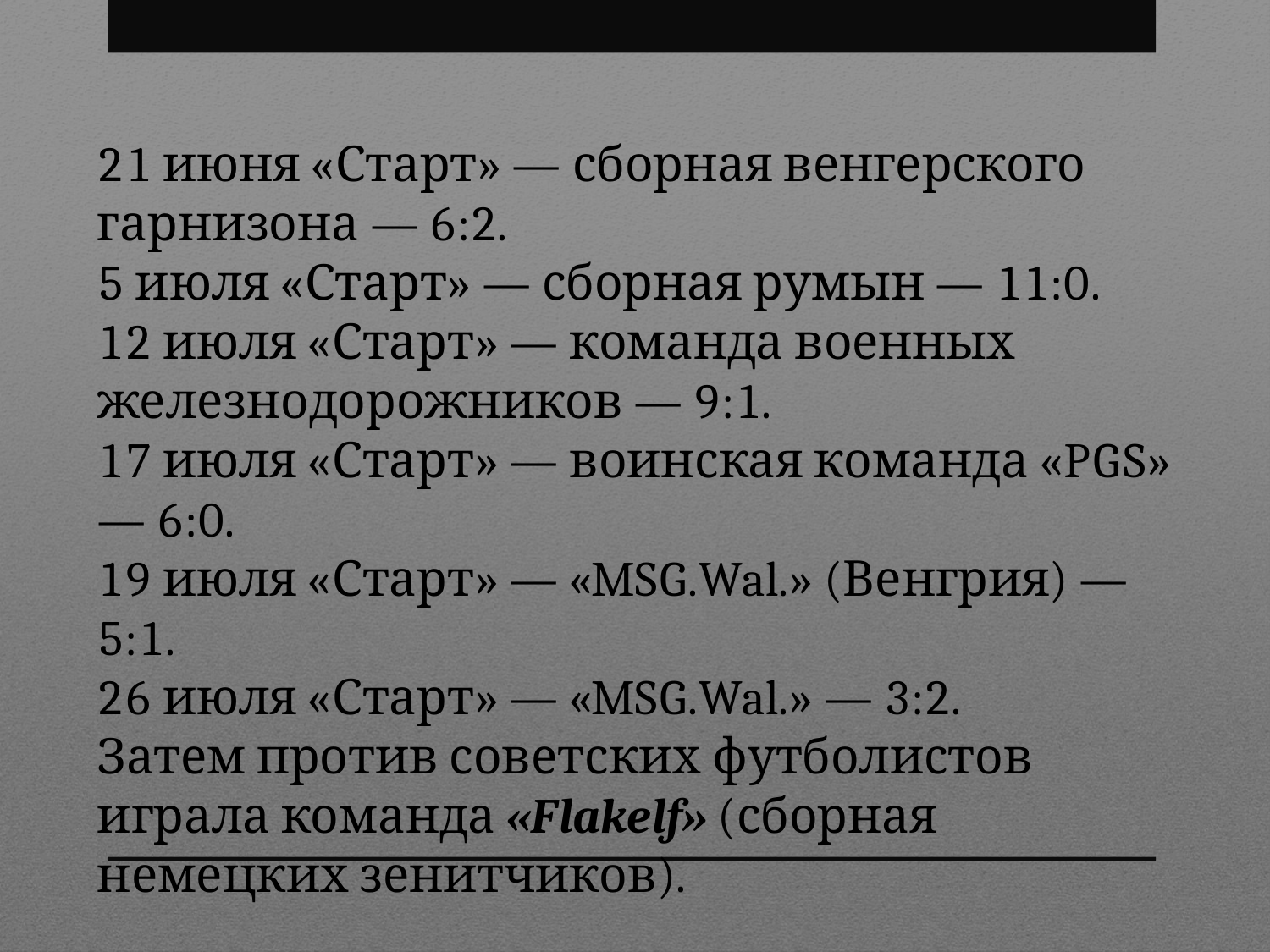

21 июня «Старт» — сборная венгерского гарнизона — 6:2.
5 июля «Старт» — сборная румын — 11:0.
12 июля «Старт» — команда военных железнодорожников — 9:1.
17 июля «Старт» — воинская команда «PGS» — 6:0.
19 июля «Старт» — «MSG.Wal.» (Венгрия) — 5:1.
26 июля «Старт» — «MSG.Wal.» — 3:2.
Затем против советских футболистов играла команда «Flakelf» (сборная немецких зенитчиков).